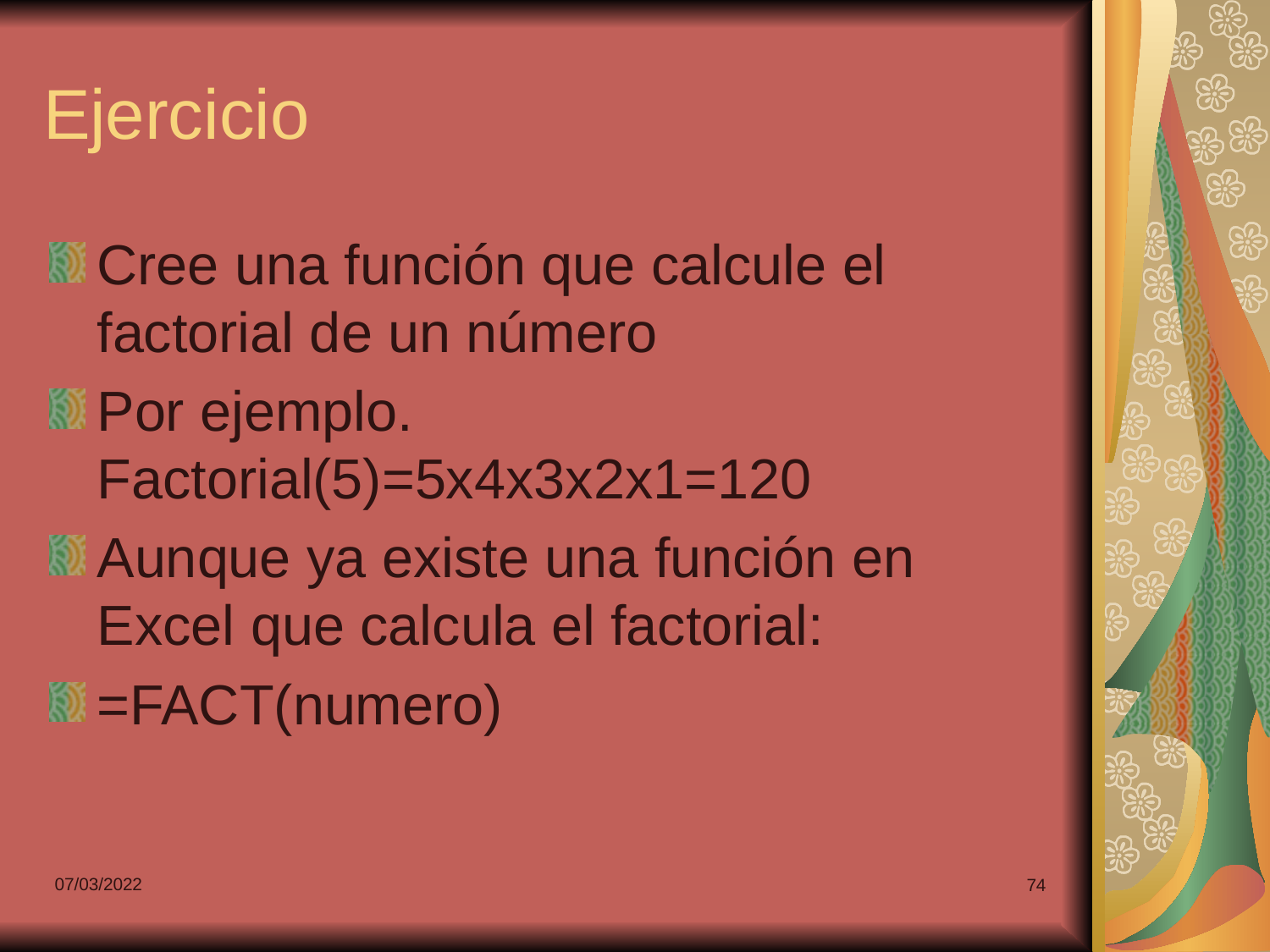

# Ejercicio
Cree una función que calcule el factorial de un número
Por ejemplo. Factorial(5)=5x4x3x2x1=120
Aunque ya existe una función en Excel que calcula el factorial:
=FACT(numero)
07/03/2022
74